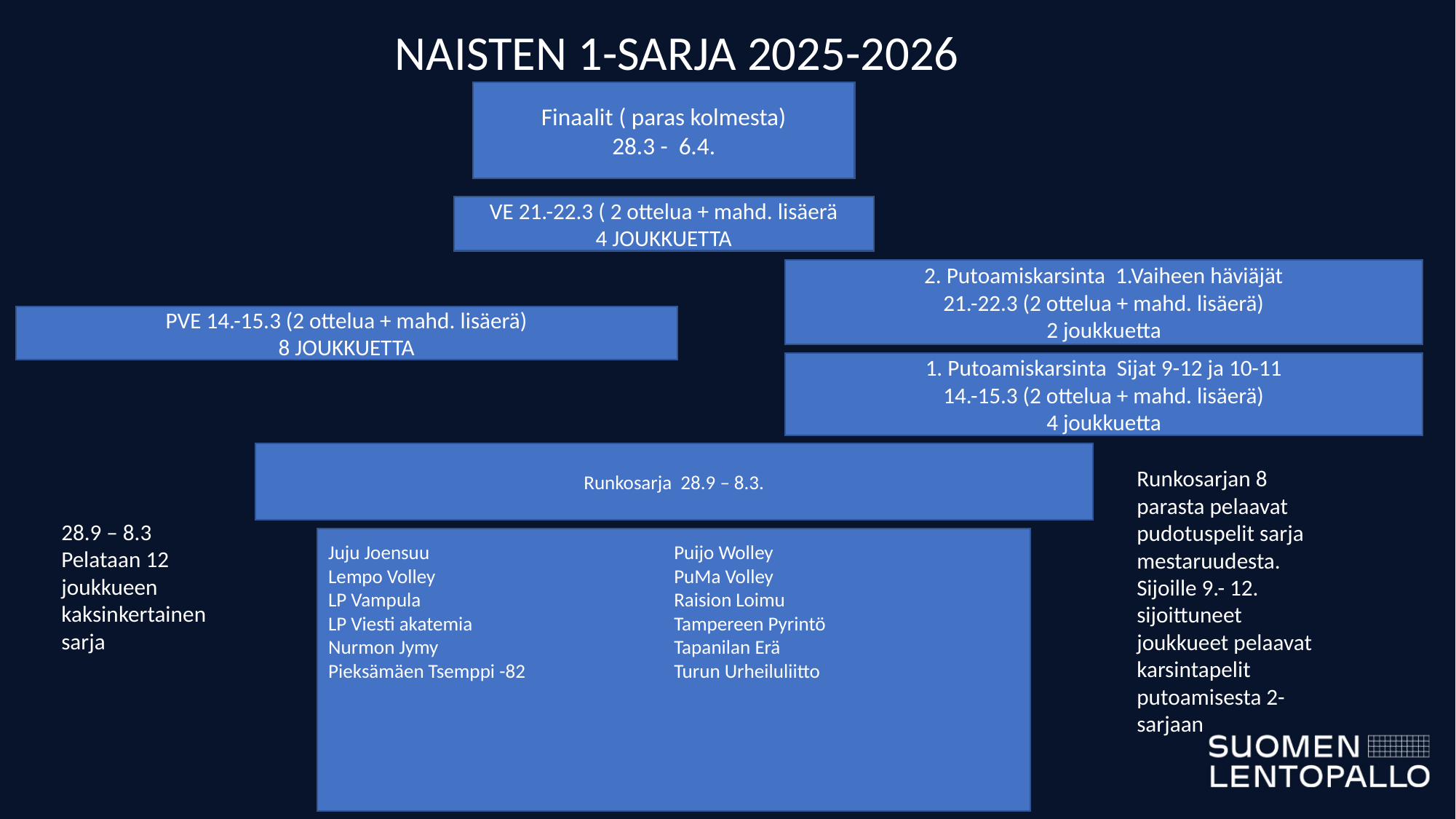

NAISTEN 1-SARJA 2025-2026
Finaalit ( paras kolmesta)
28.3 -  6.4.

VE 21.-22.3 ( 2 ottelua + mahd. lisäerä
4 JOUKKUETTA

2. Putoamiskarsinta  1.Vaiheen häviäjät
21.-22.3 (2 ottelua + mahd. lisäerä)
2 joukkuetta

PVE 14.-15.3 (2 ottelua + mahd. lisäerä)
8 JOUKKUETTA

1. Putoamiskarsinta  Sijat 9-12 ja 10-11
14.-15.3 (2 ottelua + mahd. lisäerä)
4 joukkuetta

Runkosarja  28.9 – 8.3.

Runkosarjan 8 parasta pelaavat pudotuspelit sarja mestaruudesta.
Sijoille 9.- 12. sijoittuneet joukkueet pelaavat karsintapelit putoamisesta 2-sarjaan
28.9 – 8.3
Pelataan 12 joukkueen kaksinkertainen sarja
Juju Joensuu
Lempo Volley
LP Vampula
LP Viesti akatemia
Nurmon Jymy
Pieksämäen Tsemppi -82

Puijo Wolley
PuMa Volley
Raision Loimu
Tampereen Pyrintö
Tapanilan Erä
Turun Urheiluliitto